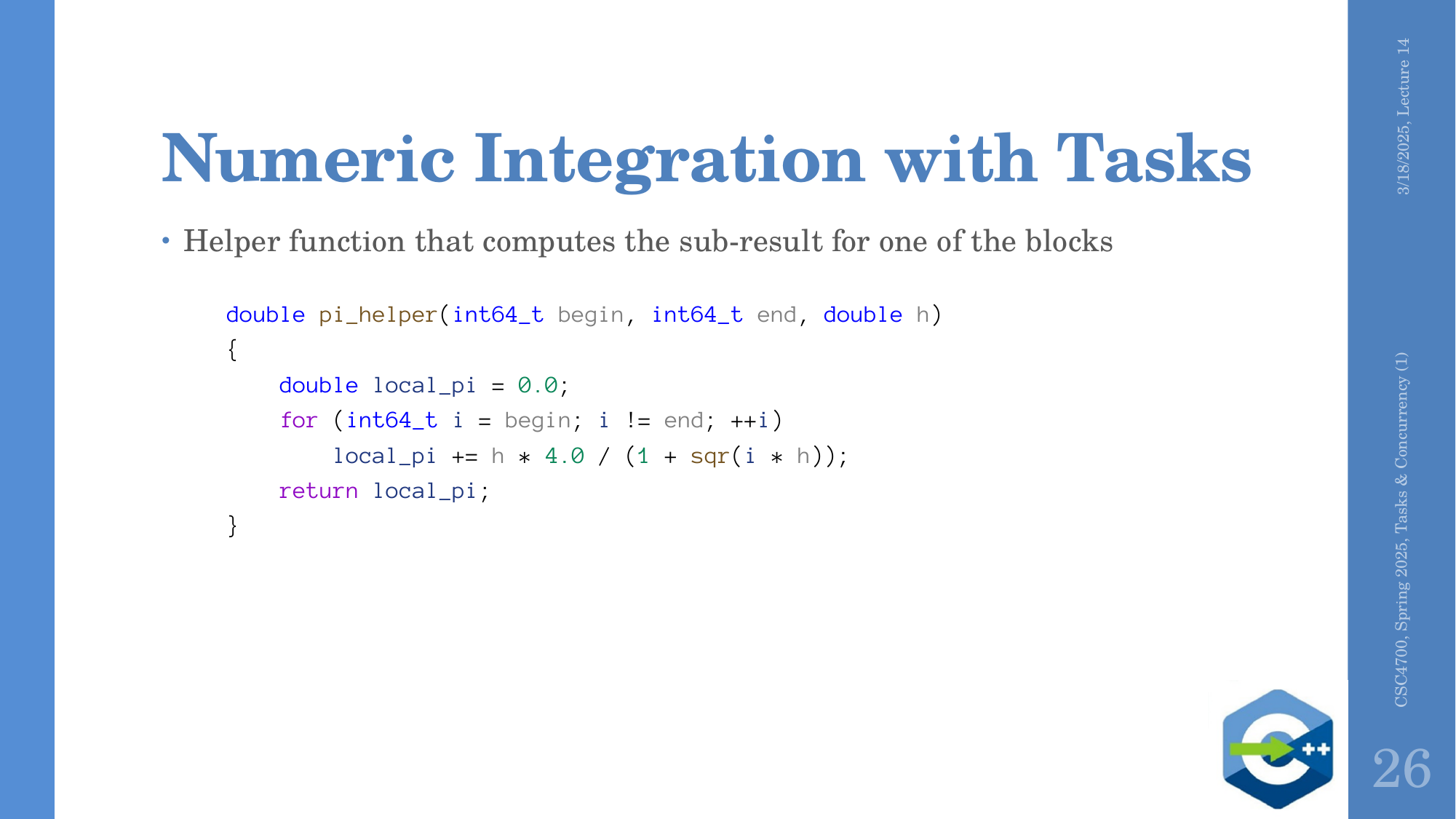

# Numeric Integration with Tasks
3/18/2025, Lecture 14
Helper function that computes the sub-result for one of the blocks

double pi_helper(int64_t begin, int64_t end, double h)
{
    double local_pi = 0.0;
    for (int64_t i = begin; i != end; ++i)
        local_pi += h * 4.0 / (1 + sqr(i * h));
    return local_pi;
}

CSC4700, Spring 2025, Tasks & Concurrency (1)
26